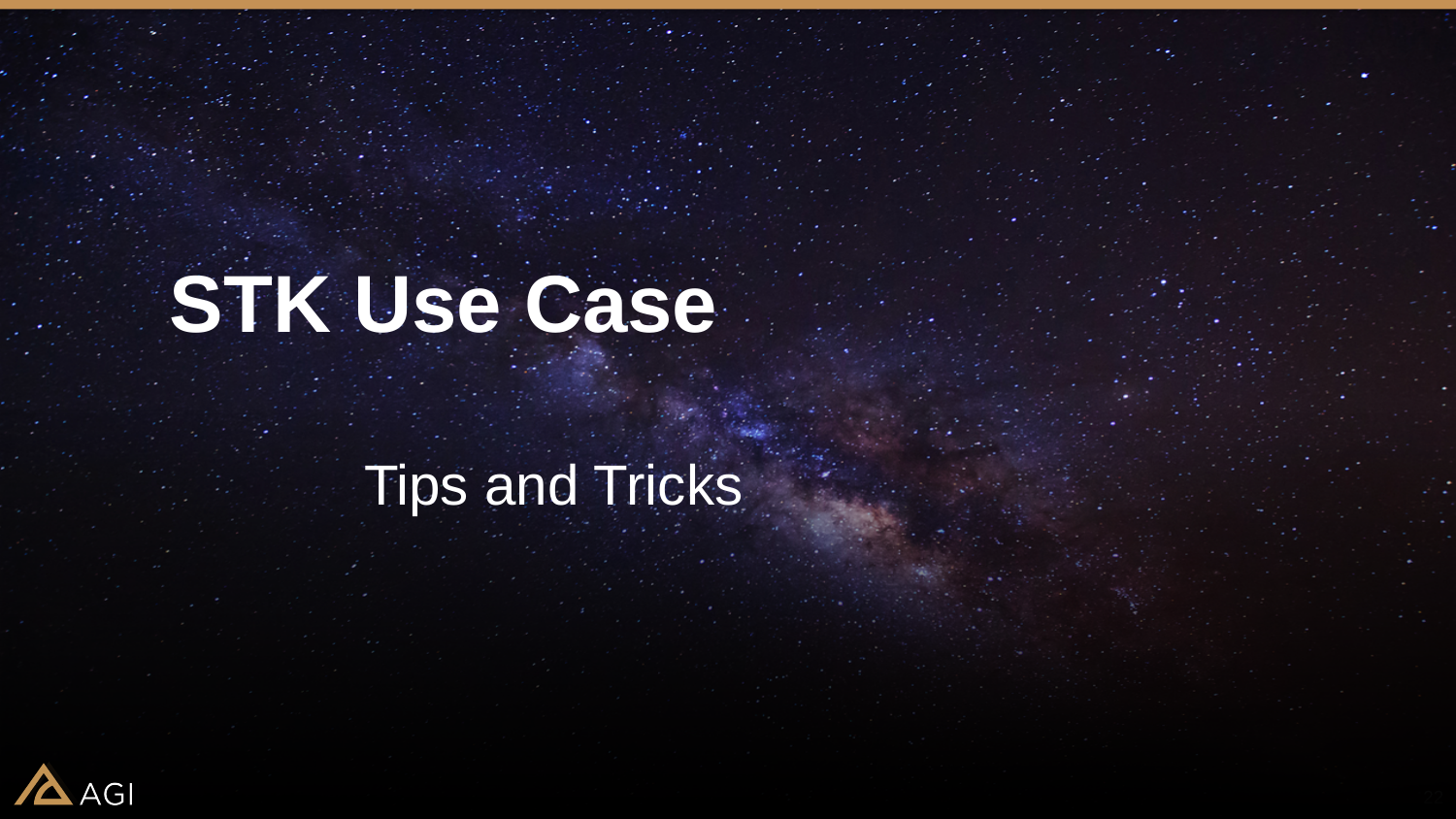

# STK Use Case
Tips and Tricks